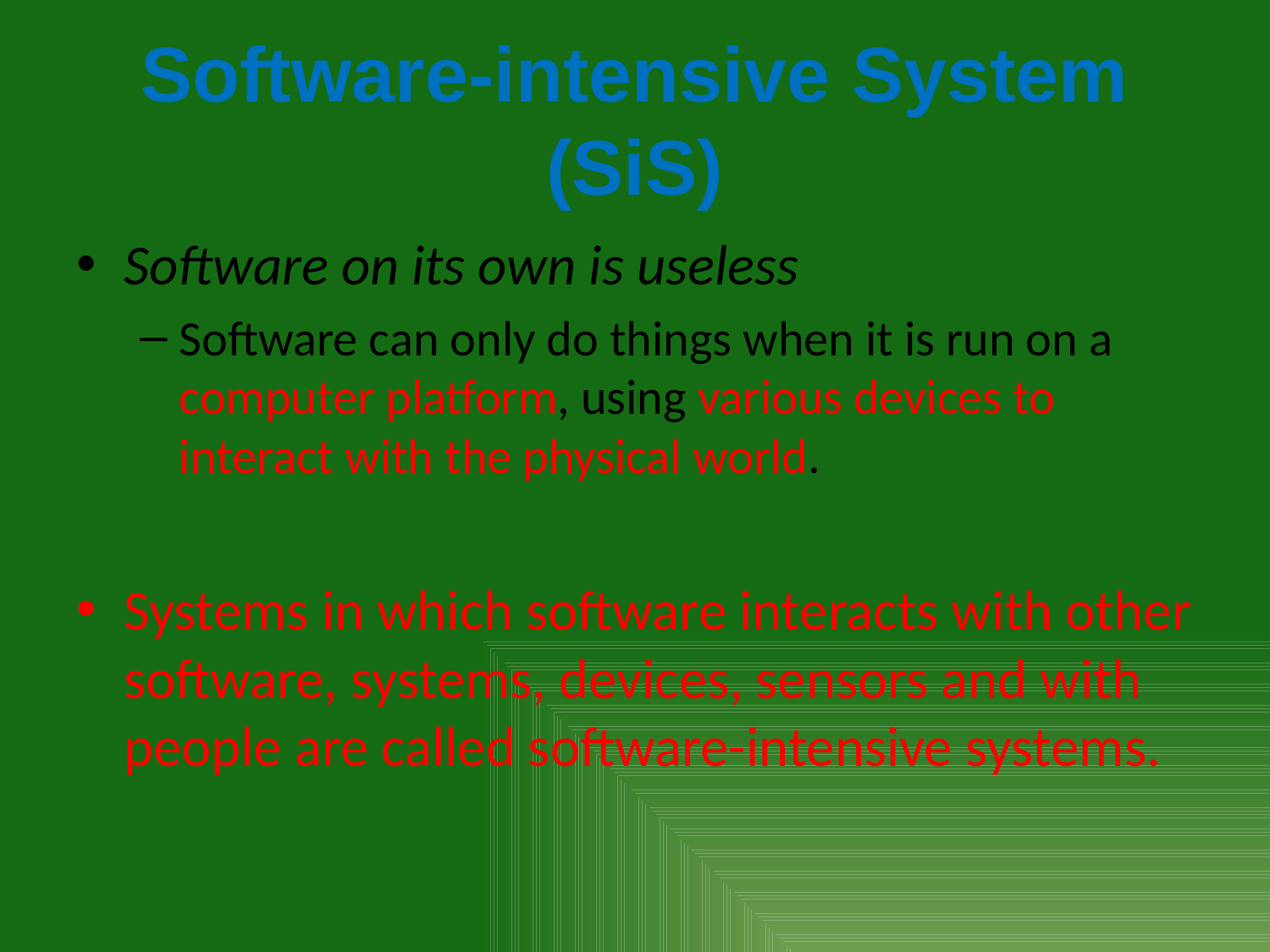

# Software-intensive System (SiS)
Software on its own is useless
Software can only do things when it is run on a computer platform, using various devices to interact with the physical world.

Systems in which software interacts with other software, systems, devices, sensors and with people are called software-intensive systems.